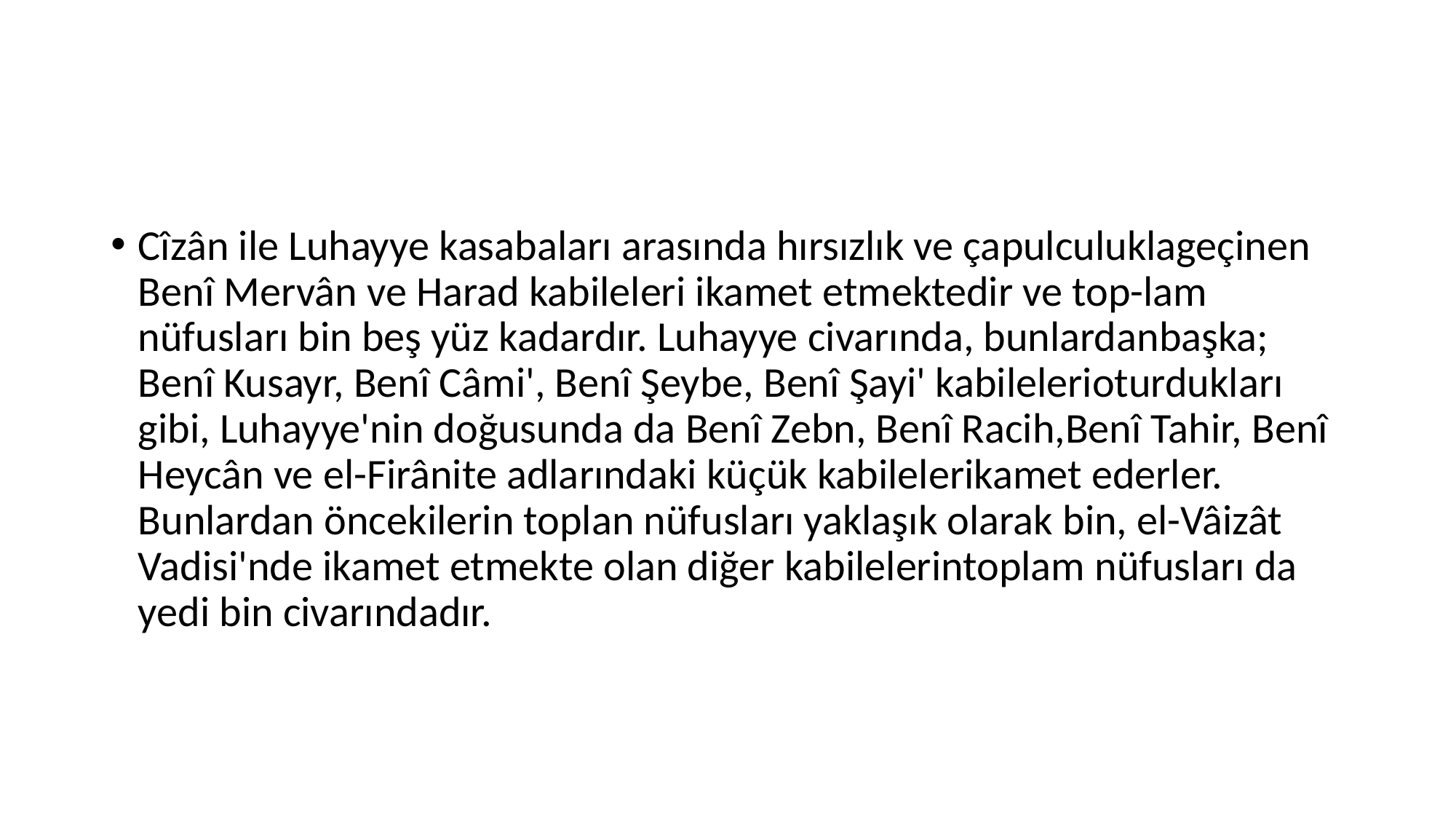

#
Cîzân ile Luhayye kasabaları arasında hırsızlık ve çapulculuklageçinen Benî Mervân ve Harad kabileleri ikamet etmektedir ve top-lam nüfusları bin beş yüz kadardır. Luhayye civarında, bunlardanbaşka; Benî Kusayr, Benî Câmi', Benî Şeybe, Benî Şayi' kabilelerioturdukları gibi, Luhayye'nin doğusunda da Benî Zebn, Benî Racih,Benî Tahir, Benî Heycân ve el-Firânite adlarındaki küçük kabilelerikamet ederler. Bunlardan öncekilerin toplan nüfusları yaklaşık olarak bin, el-Vâizât Vadisi'nde ikamet etmekte olan diğer kabilelerintoplam nüfusları da yedi bin civarındadır.